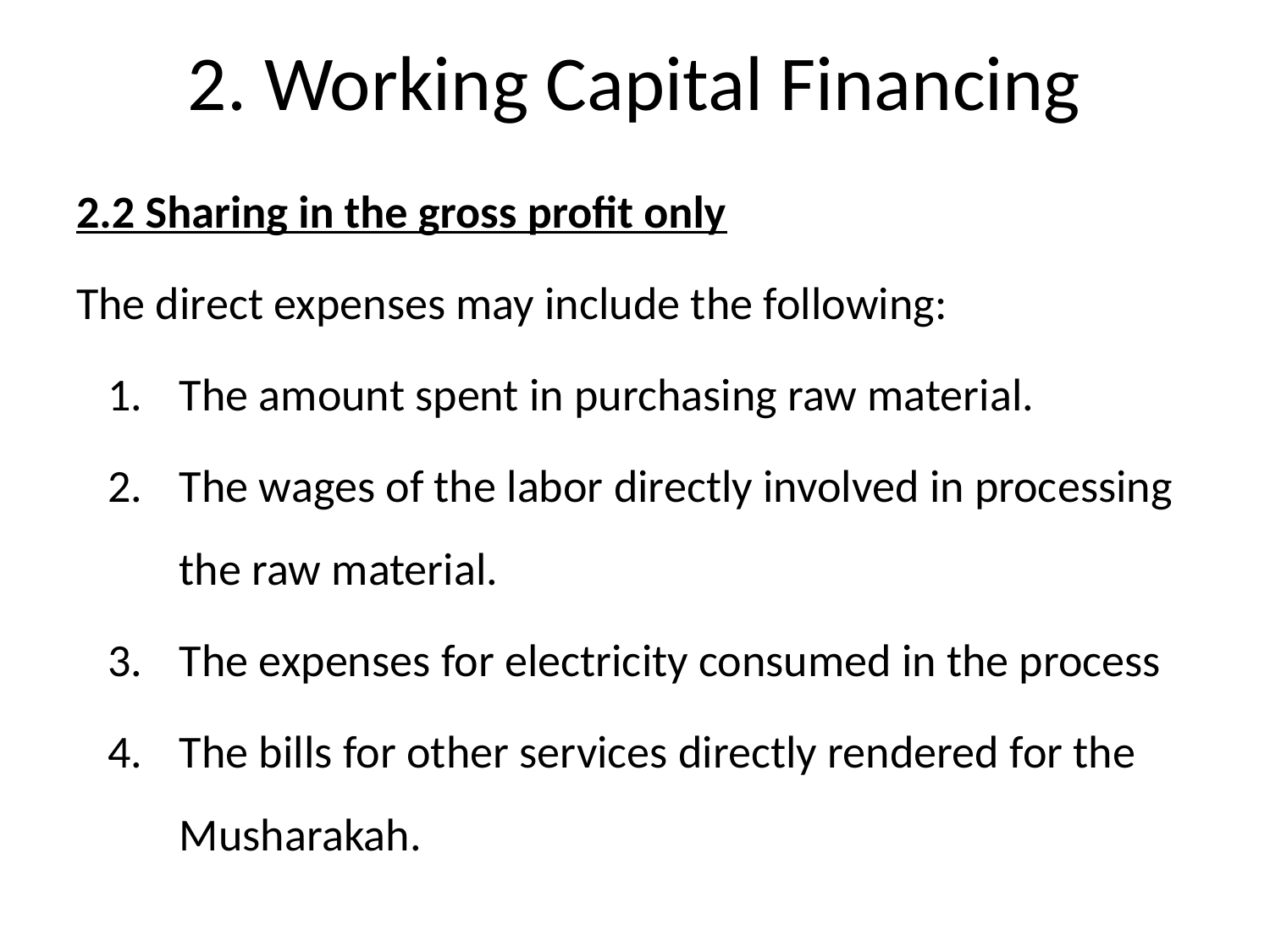

# 2. Working Capital Financing
2.2 Sharing in the gross profit only
The direct expenses may include the following:
The amount spent in purchasing raw material.
The wages of the labor directly involved in processing the raw material.
The expenses for electricity consumed in the process
The bills for other services directly rendered for the Musharakah.